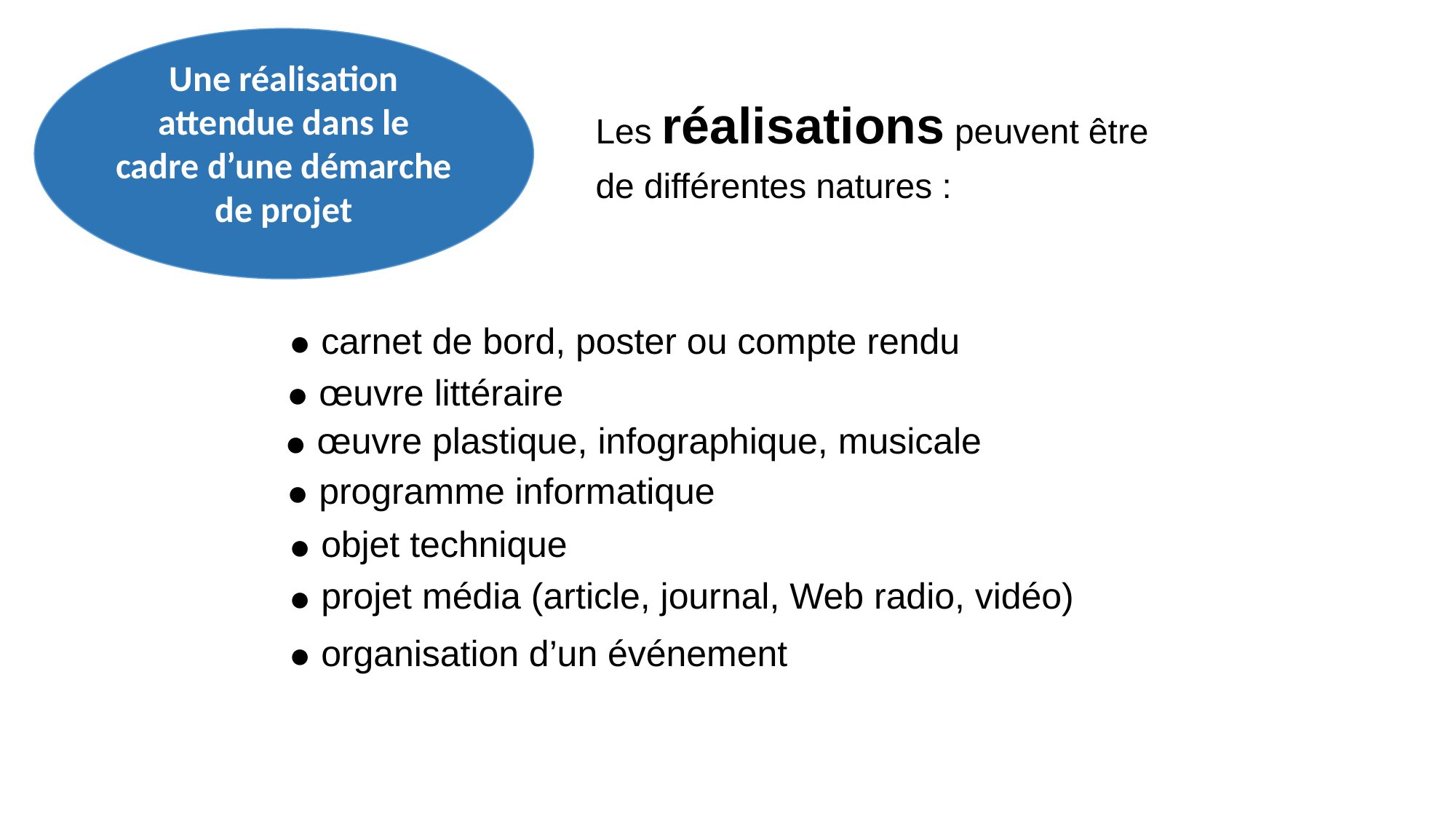

Une réalisation attendue dans le cadre d’une démarche de projet
Les réalisations peuvent être
de différentes natures :
 carnet de bord, poster ou compte rendu
 œuvre littéraire
 œuvre plastique, infographique, musicale
 programme informatique
 objet technique
 projet média (article, journal, Web radio, vidéo)
 organisation d’un événement